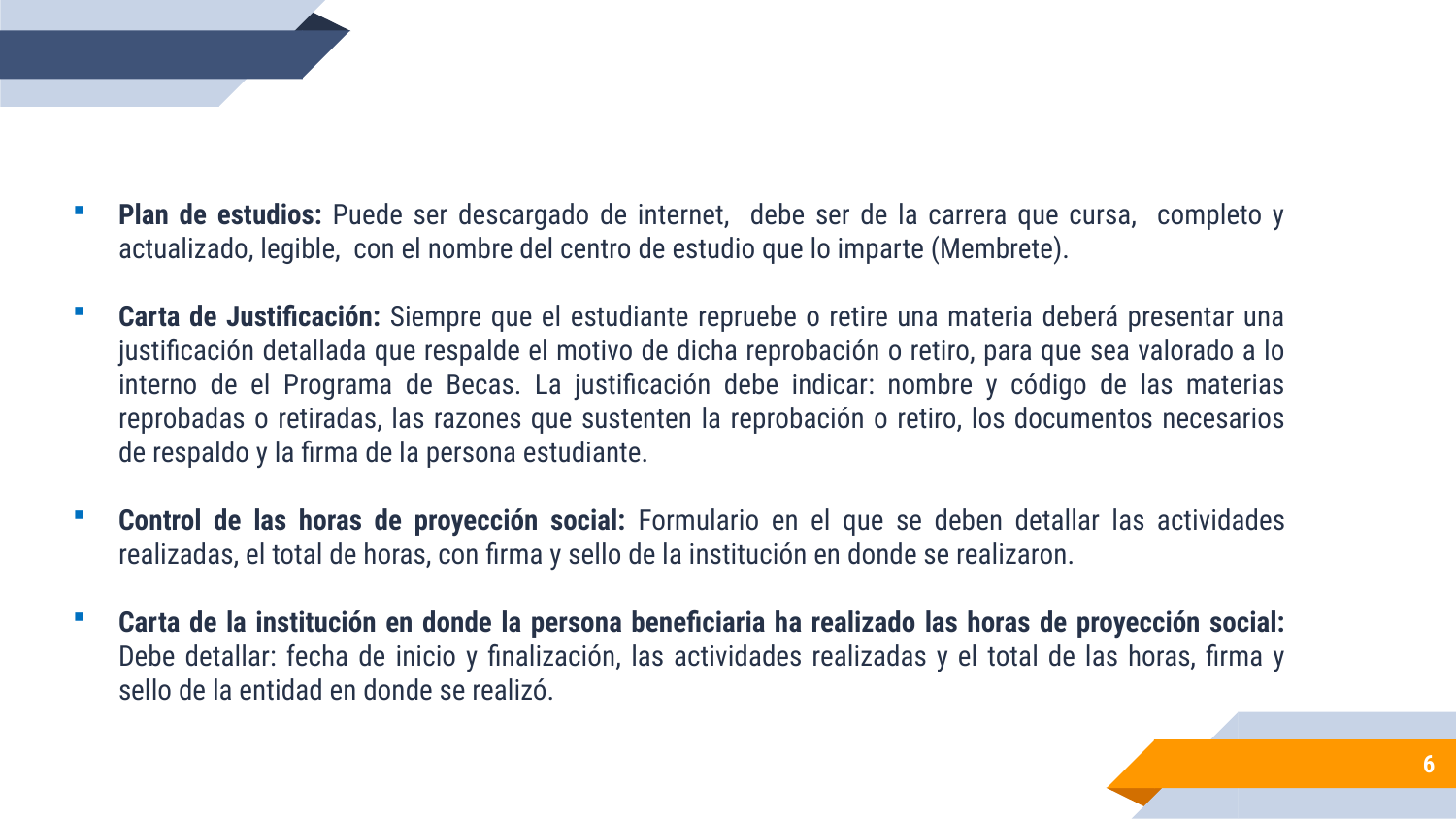

Plan de estudios: Puede ser descargado de internet,  debe ser de la carrera que cursa,  completo y actualizado, legible,  con el nombre del centro de estudio que lo imparte (Membrete).

Carta de Justificación: Siempre que el estudiante repruebe o retire una materia deberá presentar una justificación detallada que respalde el motivo de dicha reprobación o retiro, para que sea valorado a lo interno de el Programa de Becas. La justificación debe indicar: nombre y código de las materias reprobadas o retiradas, las razones que sustenten la reprobación o retiro, los documentos necesarios de respaldo y la firma de la persona estudiante.

Control de las horas de proyección social: Formulario en el que se deben detallar las actividades realizadas, el total de horas, con firma y sello de la institución en donde se realizaron.

Carta de la institución en donde la persona beneficiaria ha realizado las horas de proyección social: Debe detallar: fecha de inicio y finalización, las actividades realizadas y el total de las horas, firma y sello de la entidad en donde se realizó.

6